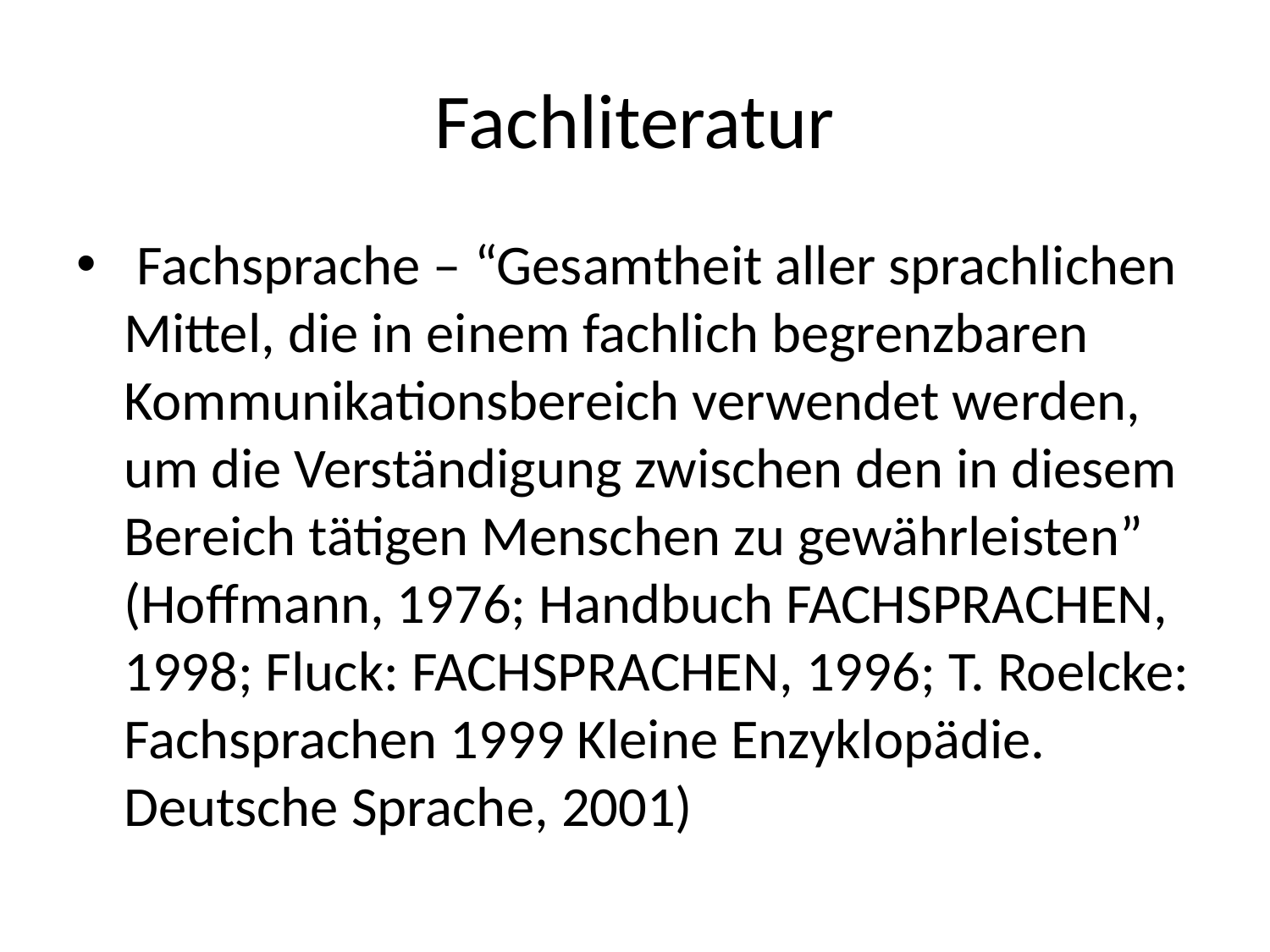

# Fachliteratur
 Fachsprache – “Gesamtheit aller sprachlichen Mittel, die in einem fachlich begrenzbaren Kommunikationsbereich verwendet werden, um die Verständigung zwischen den in diesem Bereich tätigen Menschen zu gewährleisten” (Hoffmann, 1976; Handbuch FACHSPRACHEN, 1998; Fluck: FACHSPRACHEN, 1996; T. Roelcke: Fachsprachen 1999 Kleine Enzyklopädie. Deutsche Sprache, 2001)